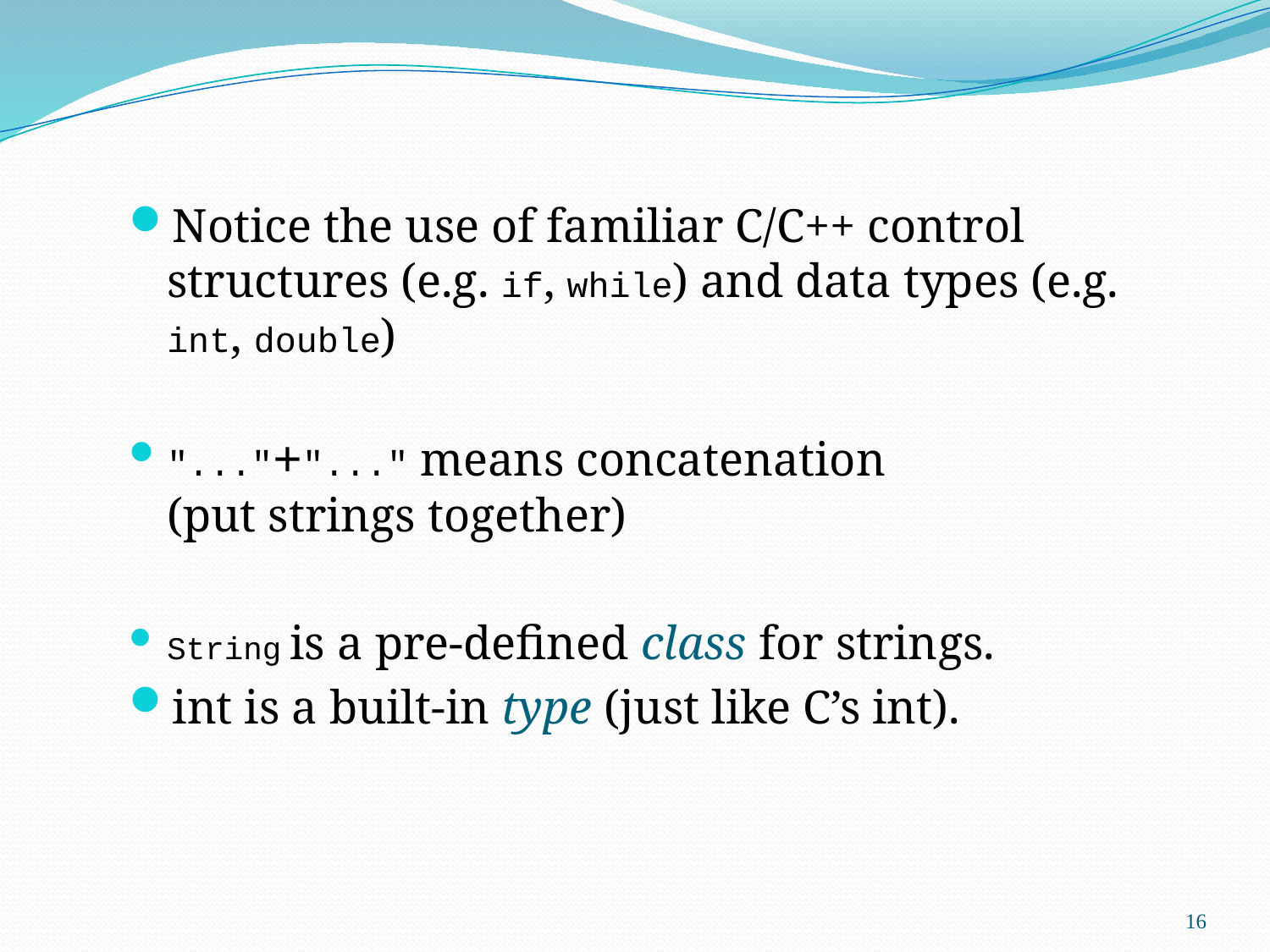

Notice the use of familiar C/C++ control structures (e.g. if, while) and data types (e.g. int, double)
"..."+"..." means concatenation
(put strings together)

String is a pre-defined class for strings.
int is a built-in type (just like C’s int).
16